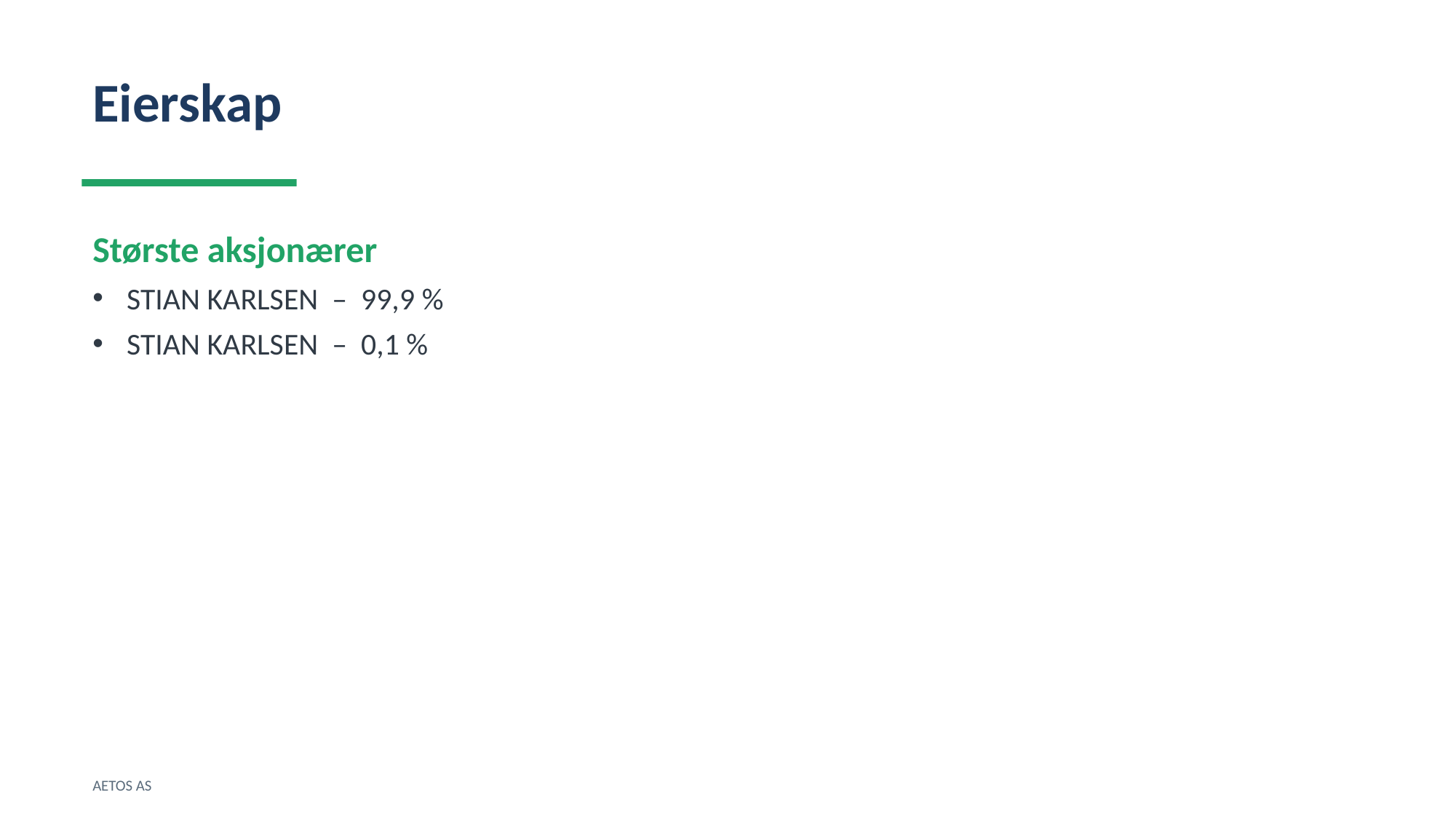

Eierskap

Største aksjonærer
STIAN KARLSEN  –  99,9 %
STIAN KARLSEN  –  0,1 %
AETOS AS